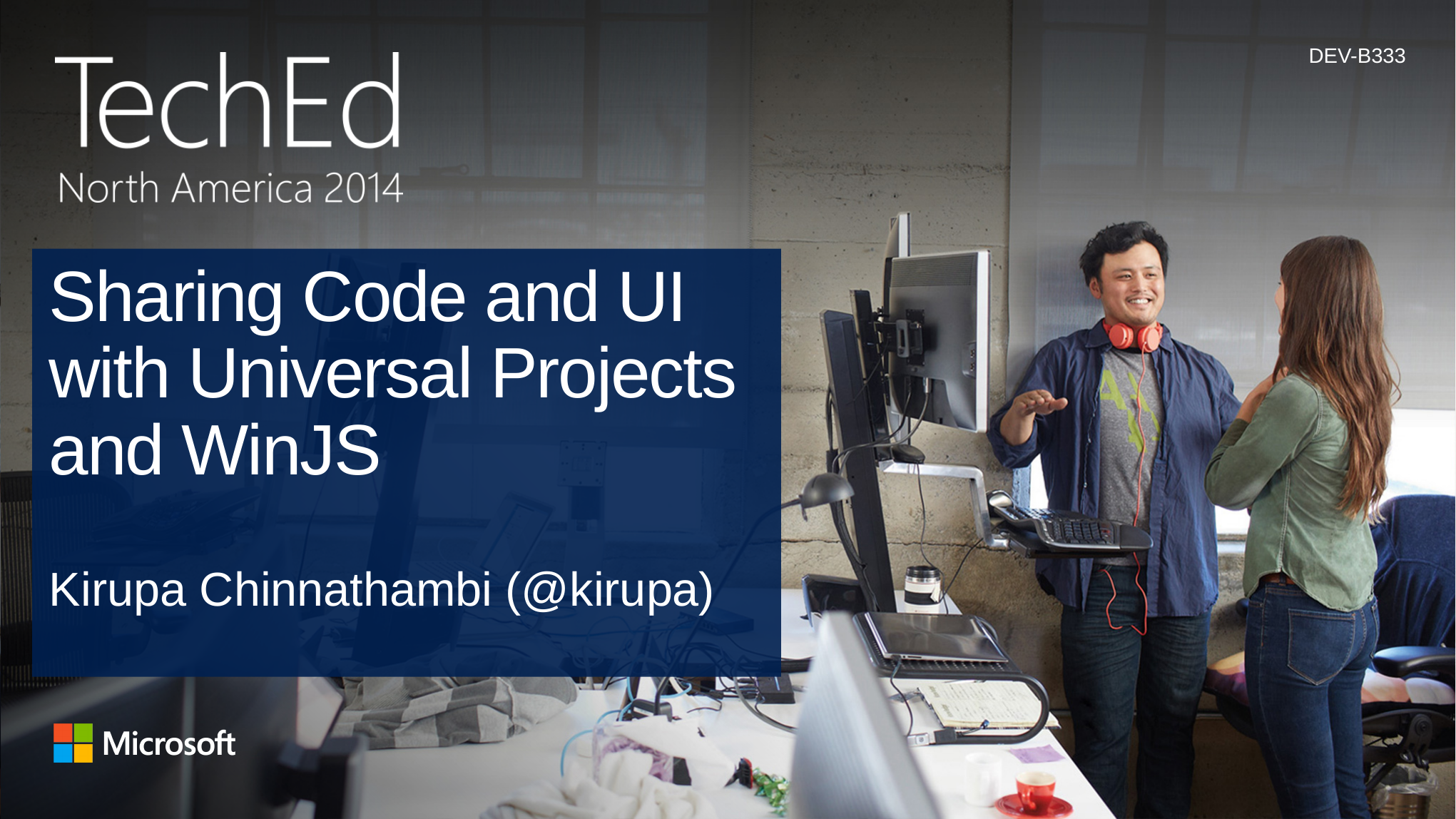

DEV-B333
# Sharing Code and UI with Universal Projects and WinJS

Kirupa Chinnathambi (@kirupa)